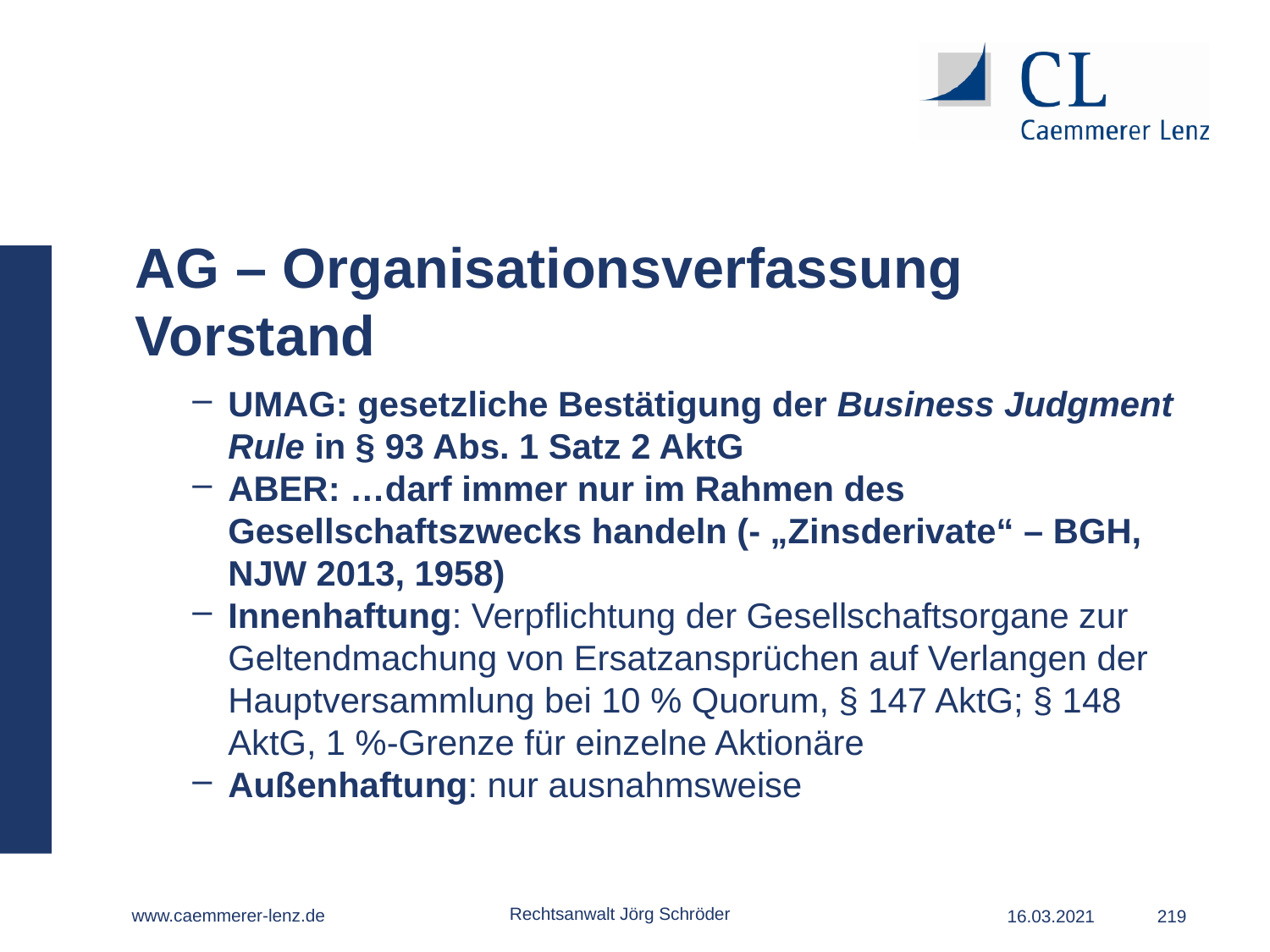

AG – Organisationsverfassung Vorstand
UMAG: gesetzliche Bestätigung der Business Judgment Rule in § 93 Abs. 1 Satz 2 AktG
ABER: …darf immer nur im Rahmen des Gesellschaftszwecks handeln (- „Zinsderivate“ – BGH, NJW 2013, 1958)
Innenhaftung: Verpflichtung der Gesellschaftsorgane zur Geltendmachung von Ersatzansprüchen auf Verlangen der Hauptversammlung bei 10 % Quorum, § 147 AktG; § 148 AktG, 1 %-Grenze für einzelne Aktionäre
Außenhaftung: nur ausnahmsweise